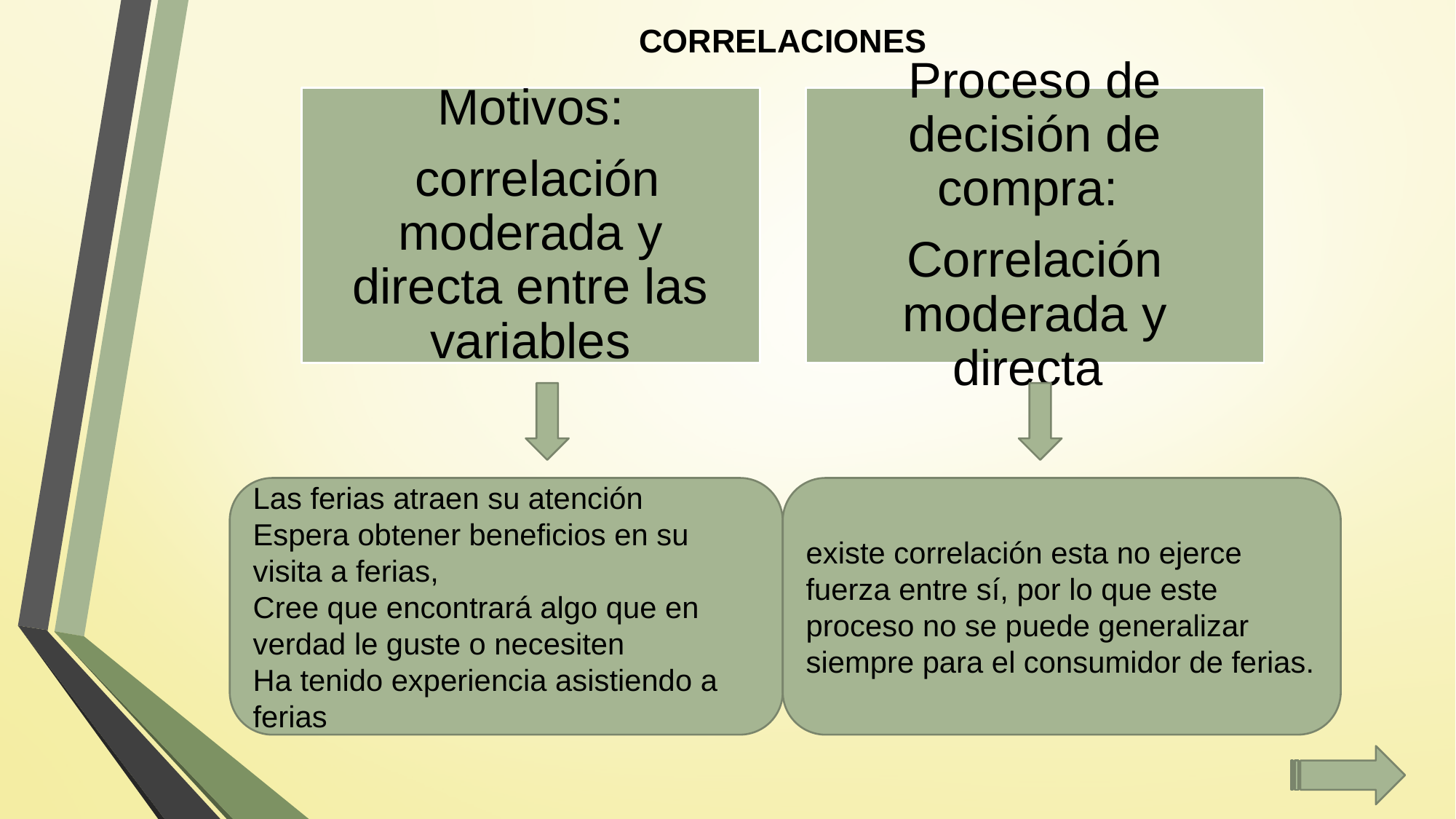

# CORRELACIONES
Motivos:
 correlación moderada y directa entre las variables
Proceso de decisión de compra:
Correlación moderada y directa

Las ferias atraen su atención
Espera obtener beneficios en su visita a ferias,
Cree que encontrará algo que en verdad le guste o necesiten
Ha tenido experiencia asistiendo a ferias
existe correlación esta no ejerce fuerza entre sí, por lo que este proceso no se puede generalizar siempre para el consumidor de ferias.